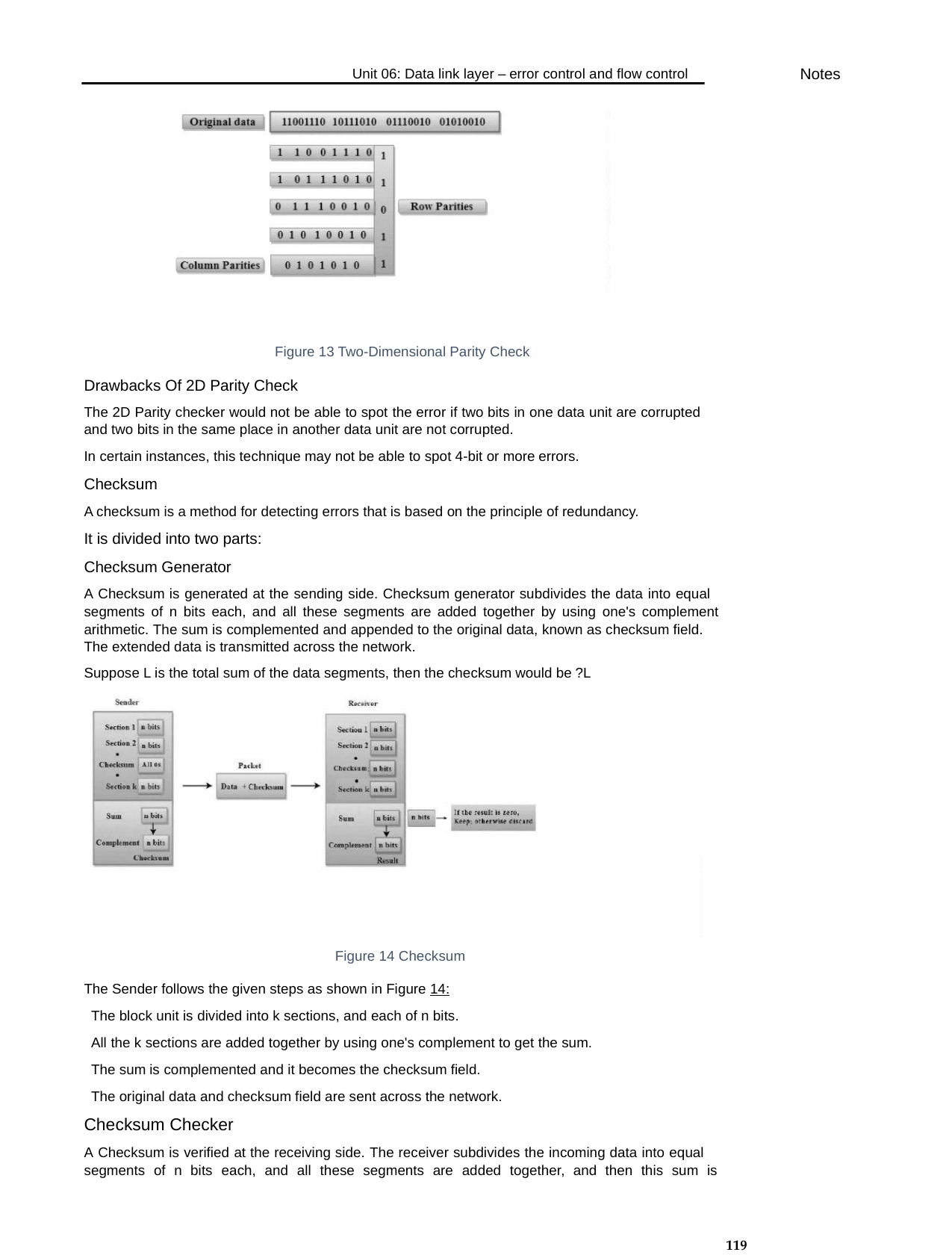

Notes
Unit 06: Data link layer – error control and flow control

Figure 13 Two-Dimensional Parity Check
Drawbacks Of 2D Parity Check
The 2D Parity checker would not be able to spot the error if two bits in one data unit are corrupted
and two bits in the same place in another data unit are not corrupted.
In certain instances, this technique may not be able to spot 4-bit or more errors.
Checksum
A checksum is a method for detecting errors that is based on the principle of redundancy.
It is divided into two parts:
Checksum Generator
A Checksum is generated at the sending side. Checksum generator subdivides the data into equal
segments of n bits each, and all these segments are added together by using one's complement
arithmetic. The sum is complemented and appended to the original data, known as checksum field.
The extended data is transmitted across the network.
Suppose L is the total sum of the data segments, then the checksum would be ?L

Figure 14 Checksum
The Sender follows the given steps as shown in Figure 14:
The block unit is divided into k sections, and each of n bits.
All the k sections are added together by using one's complement to get the sum.
The sum is complemented and it becomes the checksum field.
The original data and checksum field are sent across the network.
Checksum Checker
A Checksum is verified at the receiving side. The receiver subdivides the incoming data into equal
segments of n bits each, and all these segments are added together, and then this sum is
119